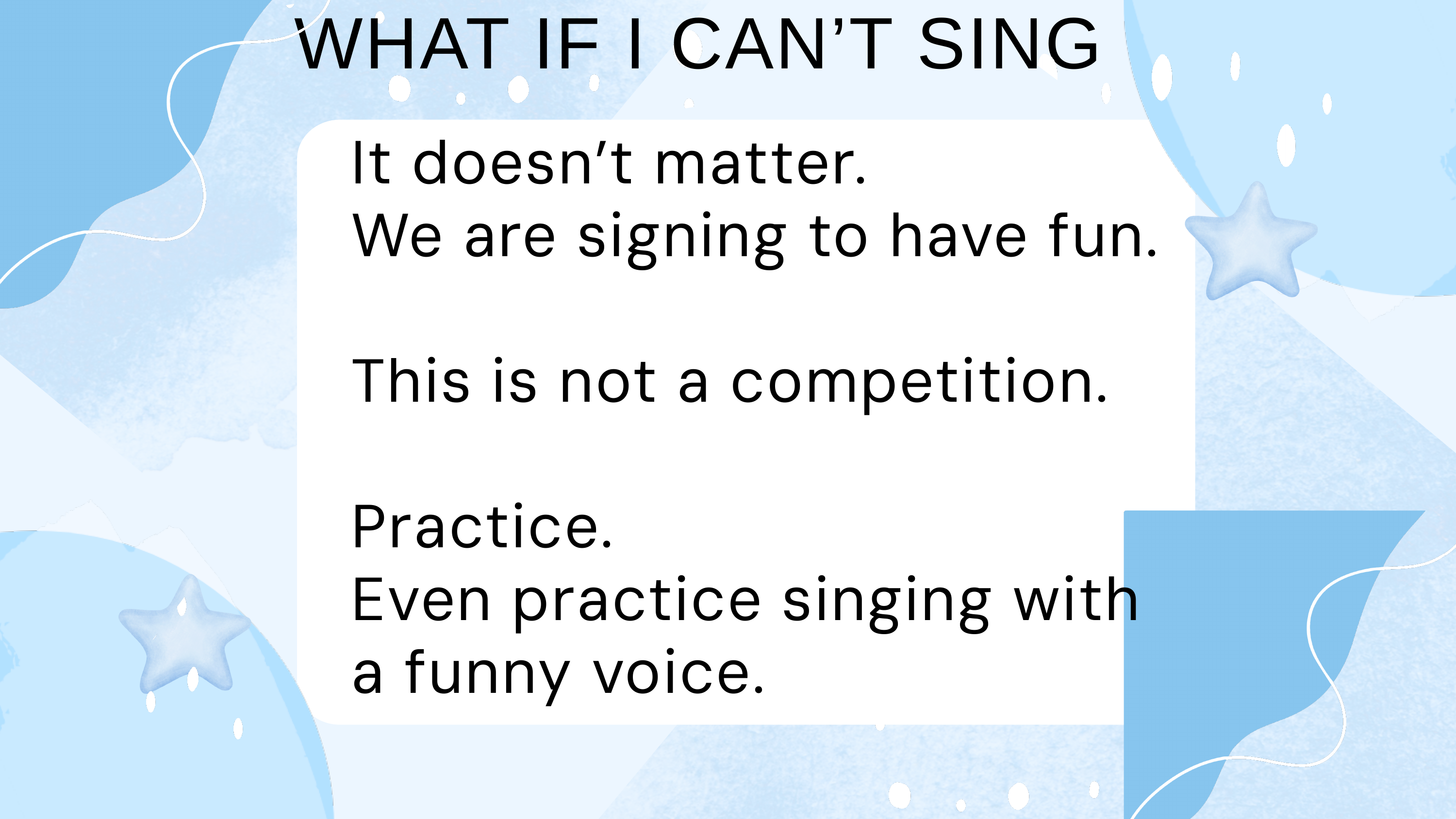

WHAT IF I CAN’T SING

It doesn’t matter.
We are signing to have fun.

This is not a competition.

Practice.
Even practice singing with a funny voice.